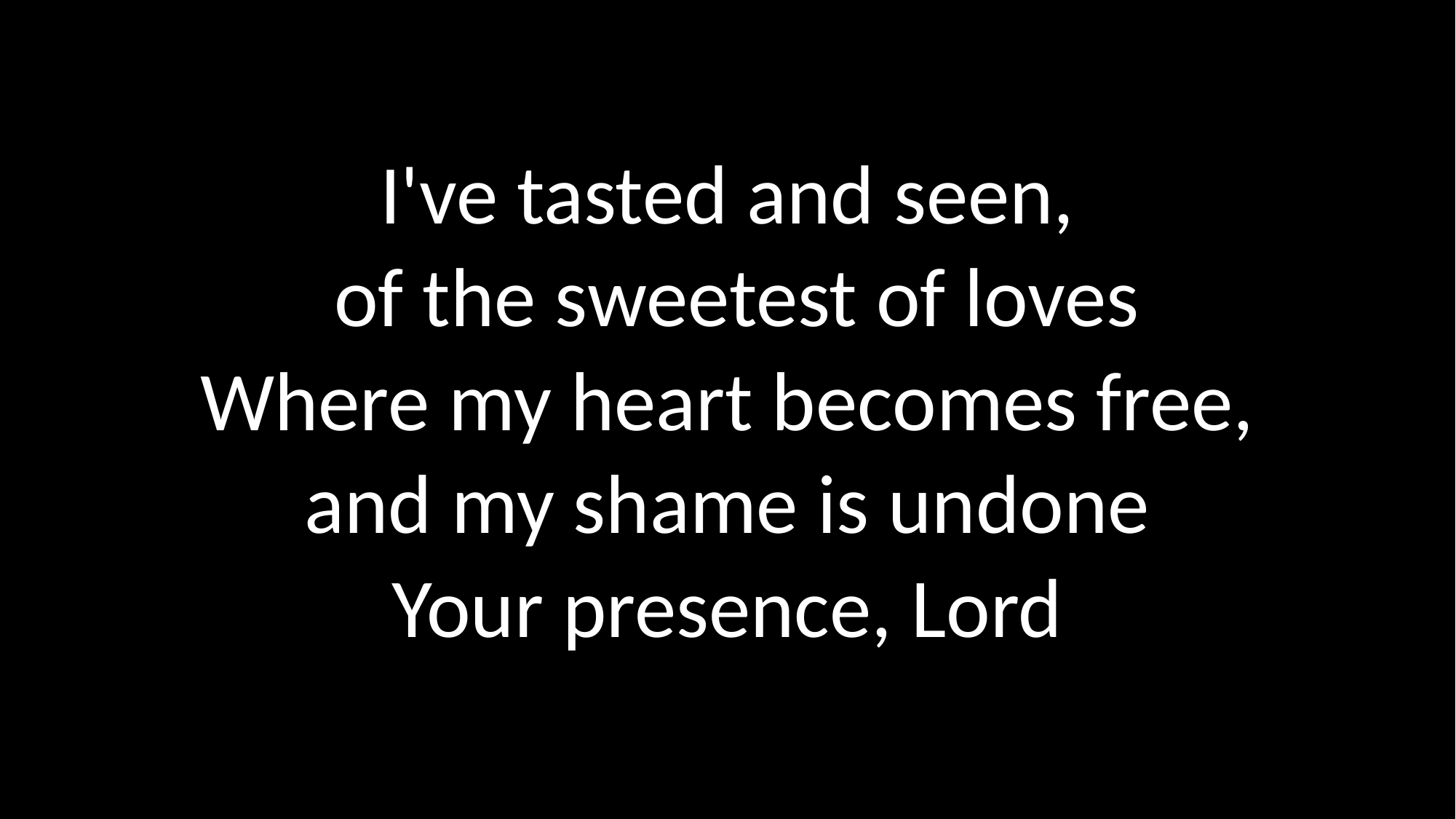

I've tasted and seen,
 of the sweetest of loves
Where my heart becomes free,
and my shame is undone
Your presence, Lord